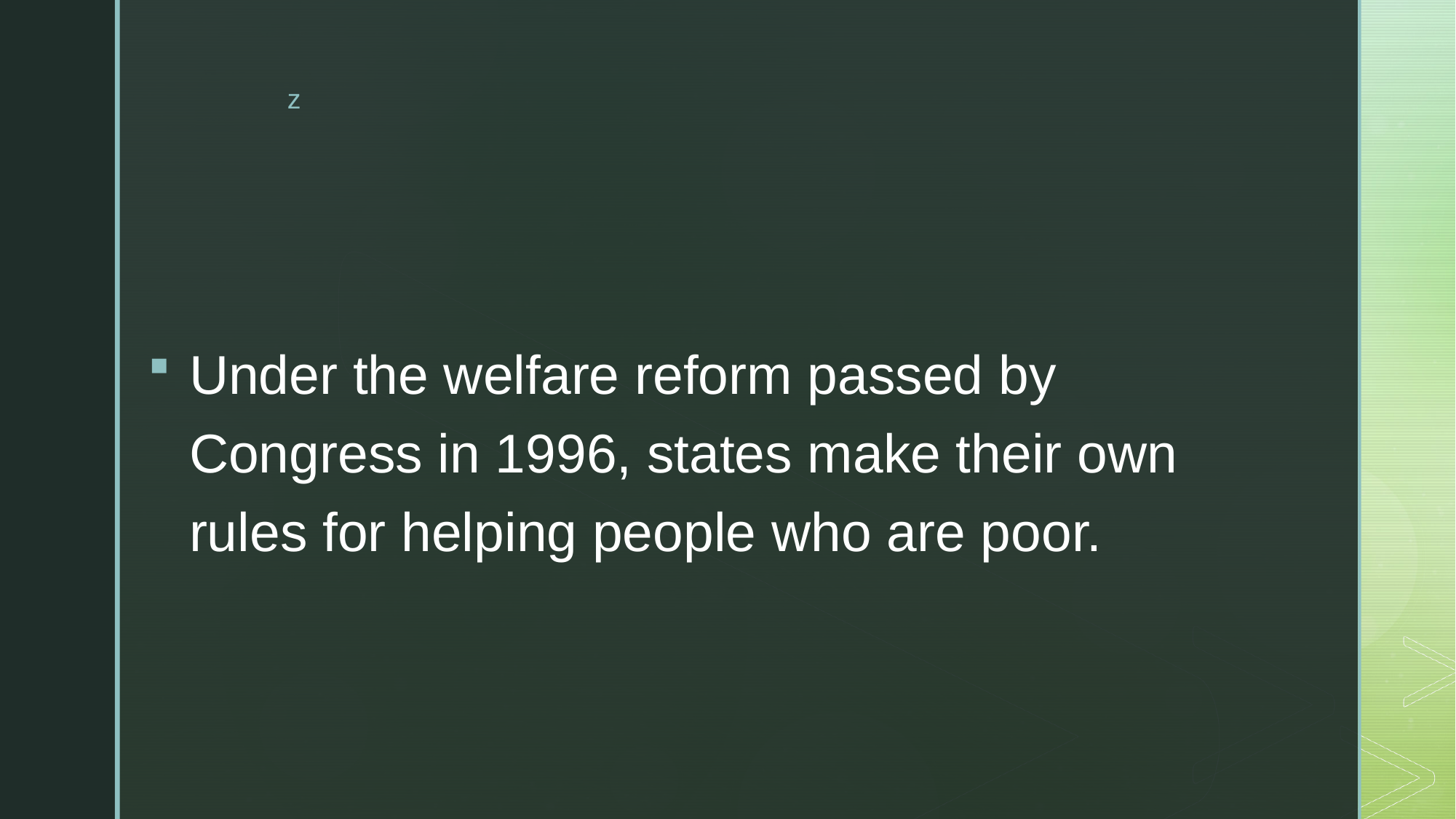

#
Under the welfare reform passed by Congress in 1996, states make their own rules for helping people who are poor.